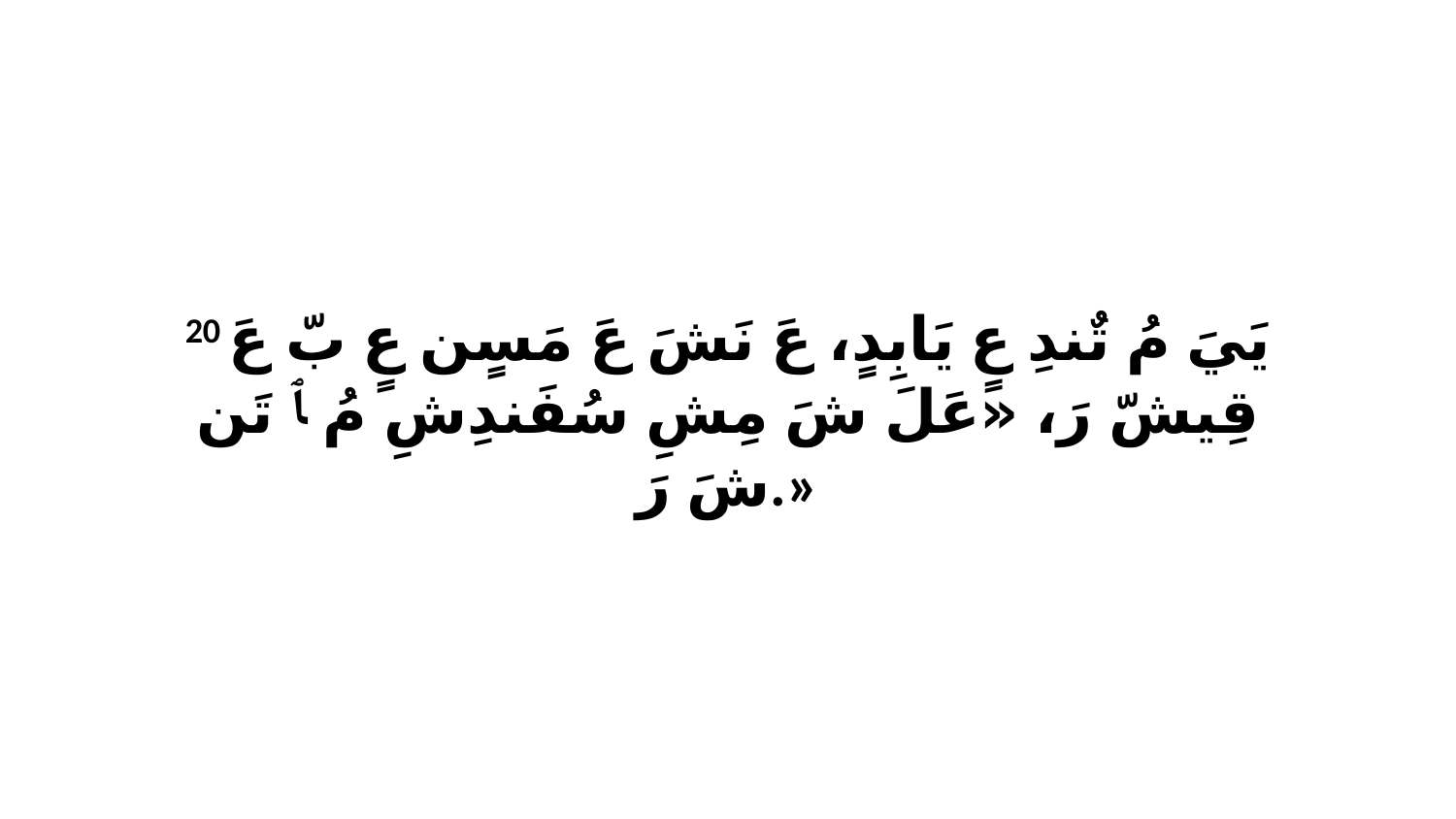

20 يَيَ مُ تٌندِ عٍ يَابِدٍ، عَ نَشَ عَ مَسٍن عٍ بّ عَ قِيشّ رَ، «عَلَ شَ مِشِ سُفَندِشِ مُ ﭑ تَن شَ رَ.»